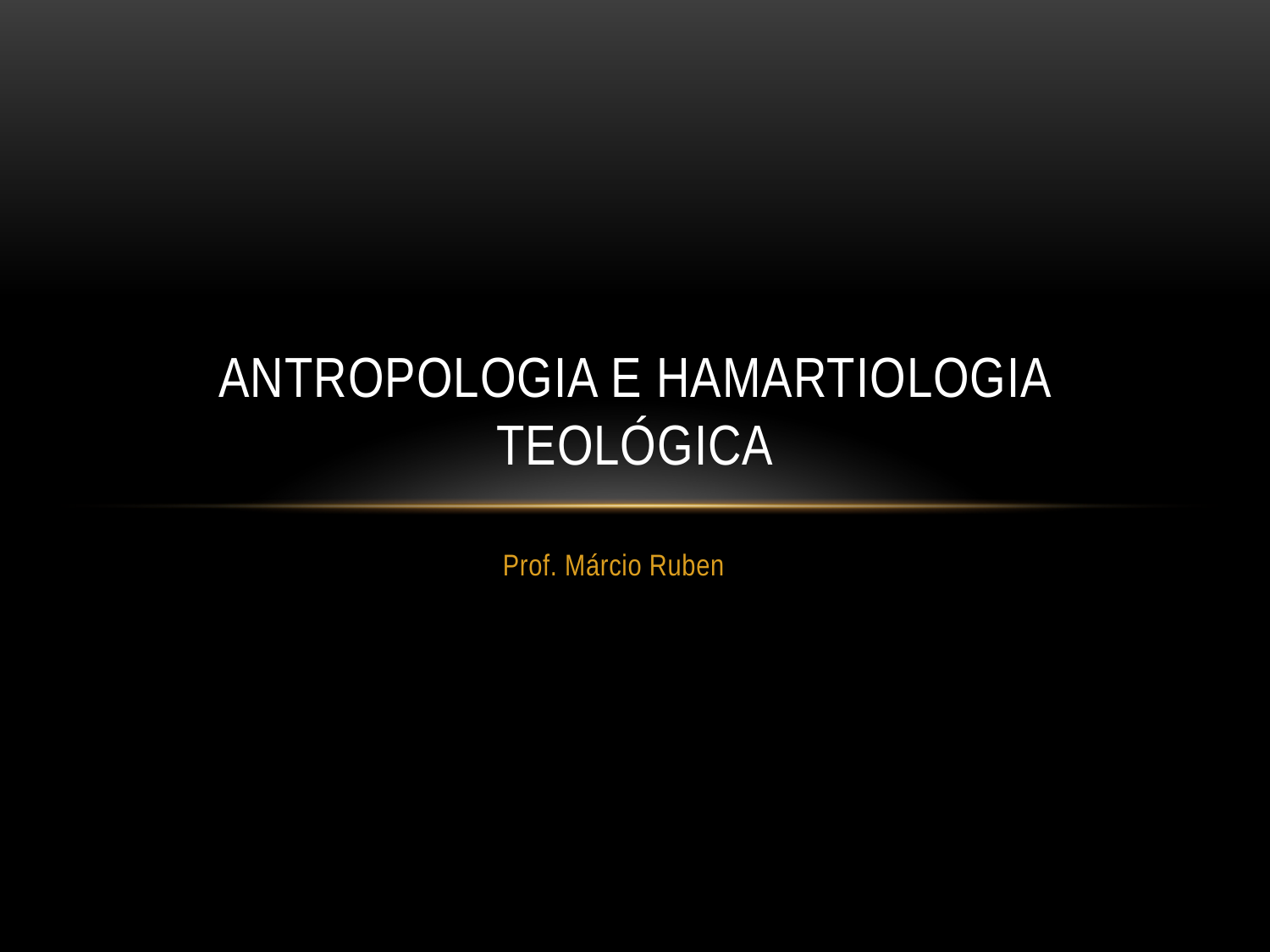

# Antropologia e hamartiologia teológica
Prof. Márcio Ruben